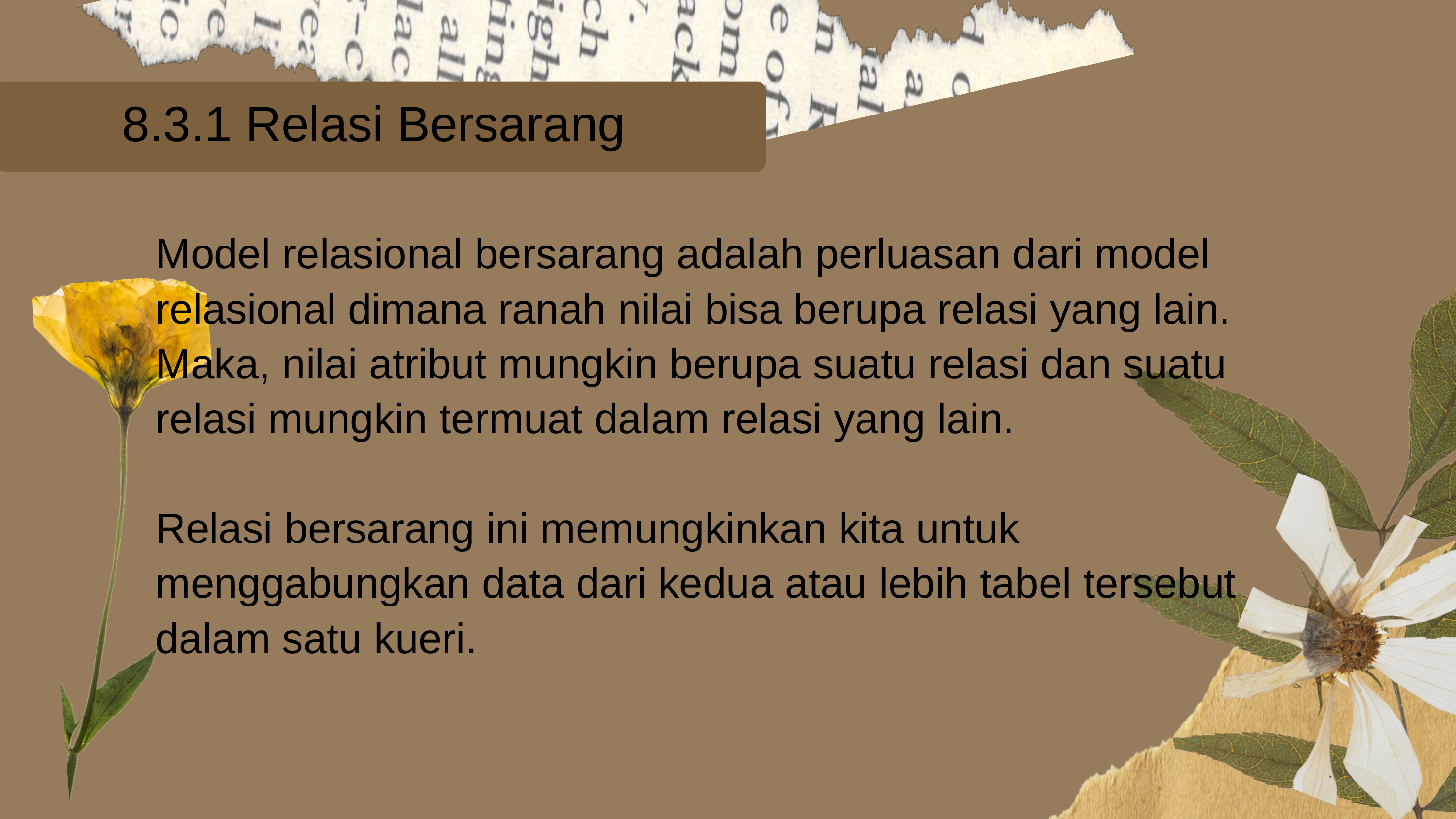

8.3.1 Relasi Bersarang
Model relasional bersarang adalah perluasan dari model relasional dimana ranah nilai bisa berupa relasi yang lain. Maka, nilai atribut mungkin berupa suatu relasi dan suatu relasi mungkin termuat dalam relasi yang lain.

Relasi bersarang ini memungkinkan kita untuk menggabungkan data dari kedua atau lebih tabel tersebut dalam satu kueri.